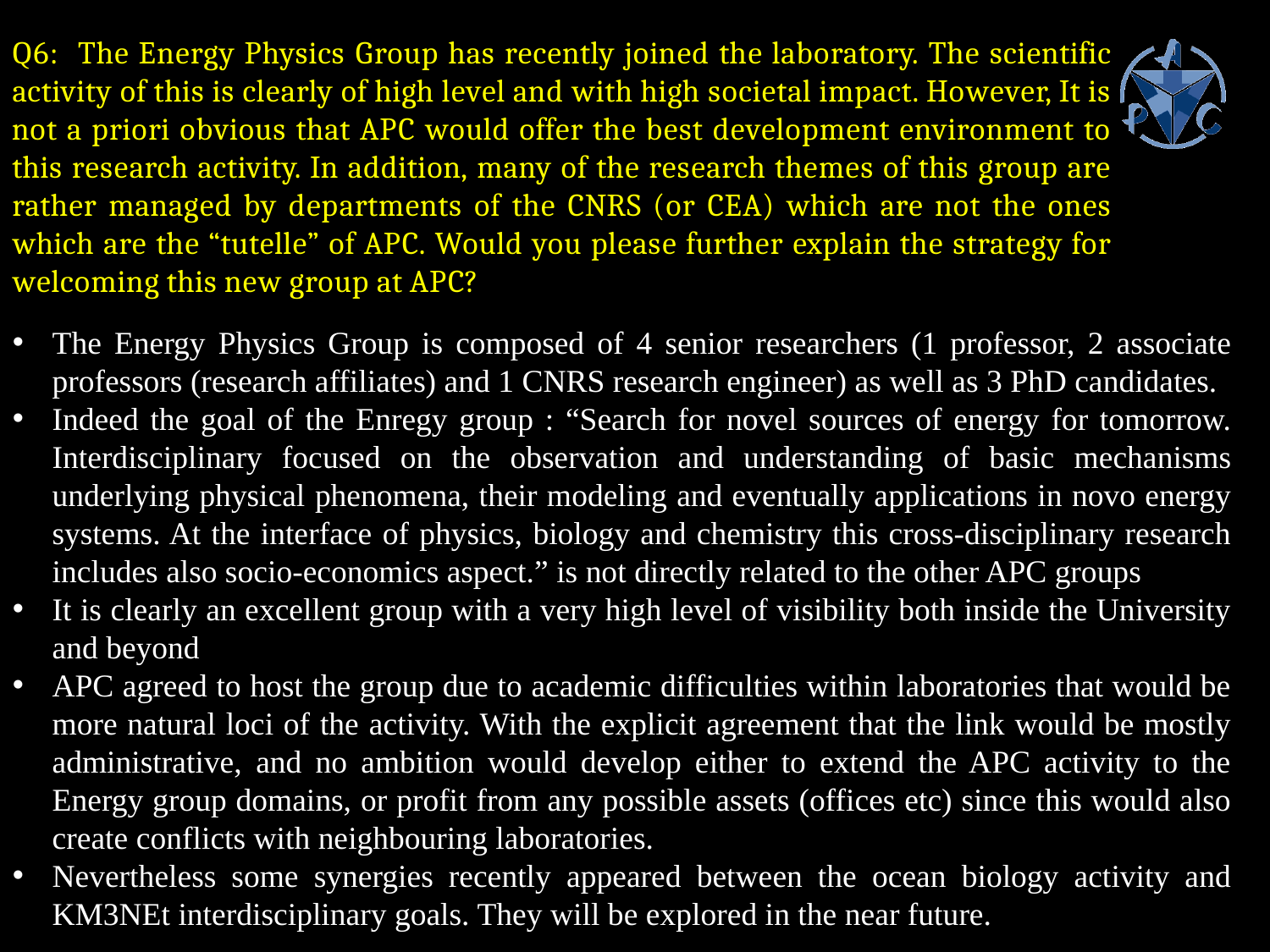

Q6:  The Energy Physics Group has recently joined the laboratory. The scientific activity of this is clearly of high level and with high societal impact. However, It is not a priori obvious that APC would offer the best development environment to this research activity. In addition, many of the research themes of this group are rather managed by departments of the CNRS (or CEA) which are not the ones which are the “tutelle” of APC. Would you please further explain the strategy for welcoming this new group at APC?
The Energy Physics Group is composed of 4 senior researchers (1 professor, 2 associate professors (research affiliates) and 1 CNRS research engineer) as well as 3 PhD candidates.
Indeed the goal of the Enregy group : “Search for novel sources of energy for tomorrow. Interdisciplinary focused on the observation and understanding of basic mechanisms underlying physical phenomena, their modeling and eventually applications in novo energy systems. At the interface of physics, biology and chemistry this cross-disciplinary research includes also socio-economics aspect.” is not directly related to the other APC groups
It is clearly an excellent group with a very high level of visibility both inside the University and beyond
APC agreed to host the group due to academic difficulties within laboratories that would be more natural loci of the activity. With the explicit agreement that the link would be mostly administrative, and no ambition would develop either to extend the APC activity to the Energy group domains, or profit from any possible assets (offices etc) since this would also create conflicts with neighbouring laboratories.
Nevertheless some synergies recently appeared between the ocean biology activity and KM3NEt interdisciplinary goals. They will be explored in the near future.